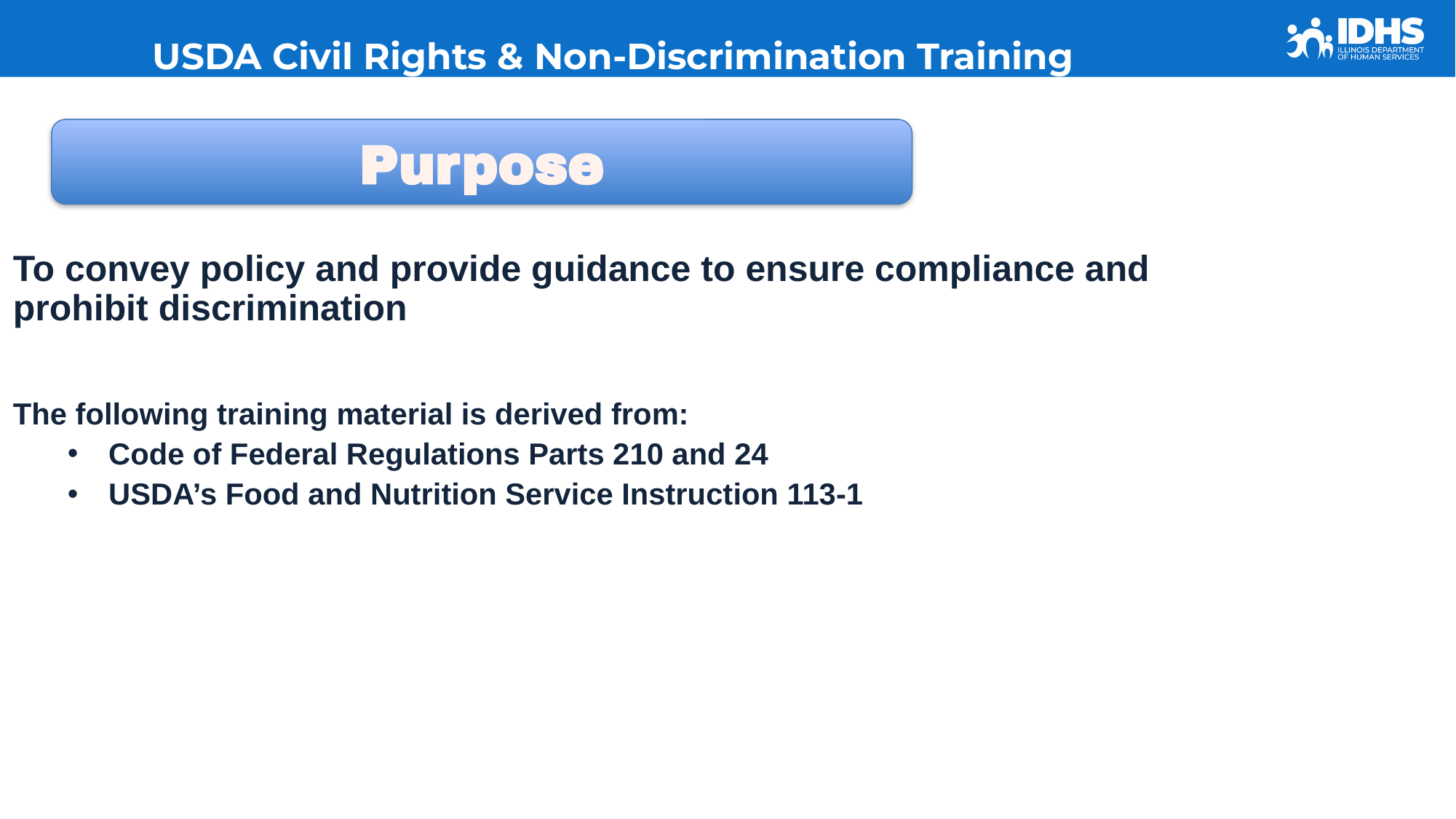

# USDA Civil Rights & Non-Discrimination Training
   Purpose

To convey policy and provide guidance to ensure compliance and prohibit discrimination

The following training material is derived from:
Code of Federal Regulations Parts 210 and 24
USDA’s Food and Nutrition Service Instruction 113-1